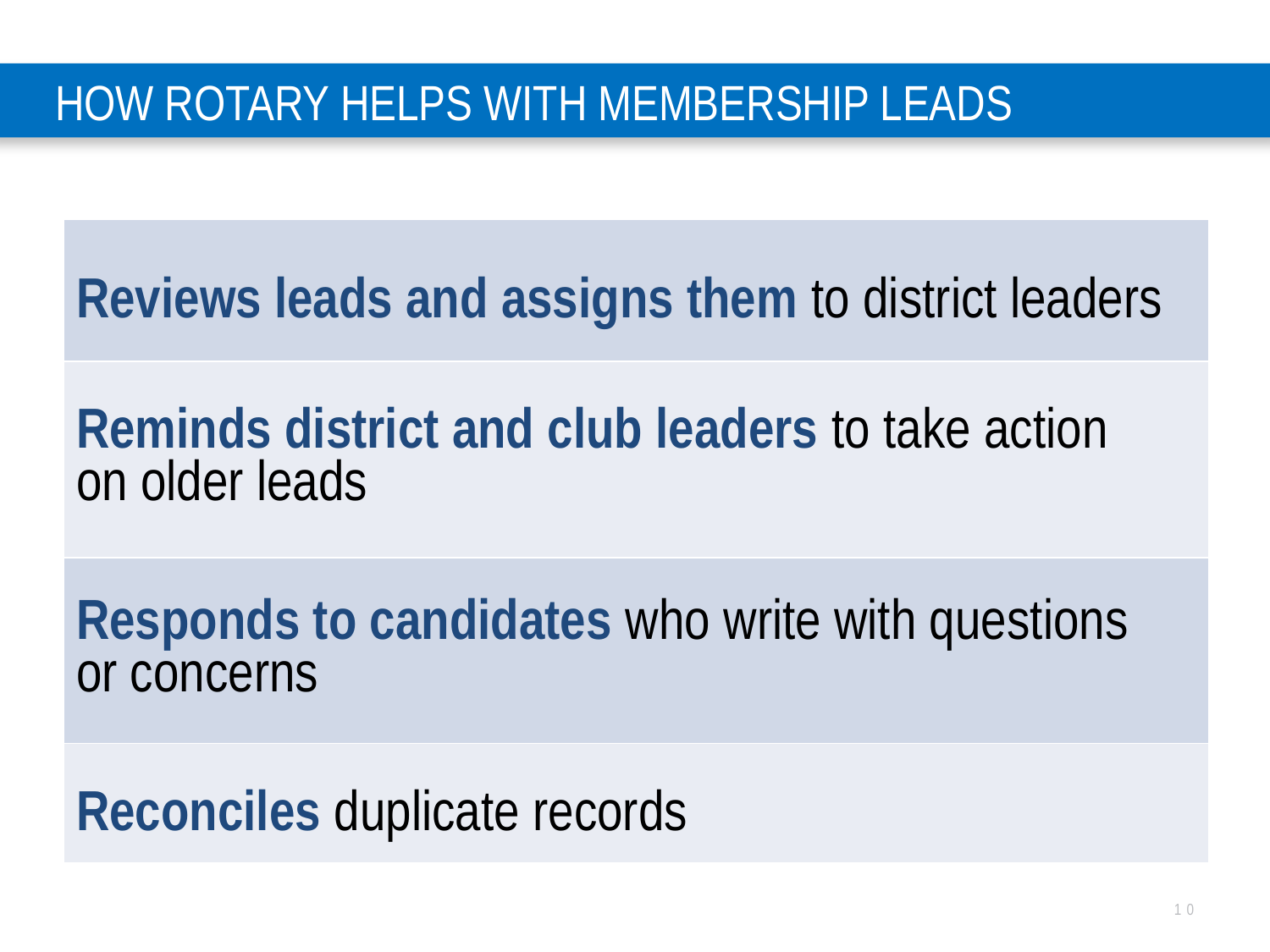

# HOW ROTARY helps with MEMBERSHIP LEADS
|  |
| --- |
| Reviews leads and assigns them to district leaders |
| Reminds district and club leaders to take action on older leads |
| Responds to candidates who write with questions or concerns |
| Reconciles duplicate records |